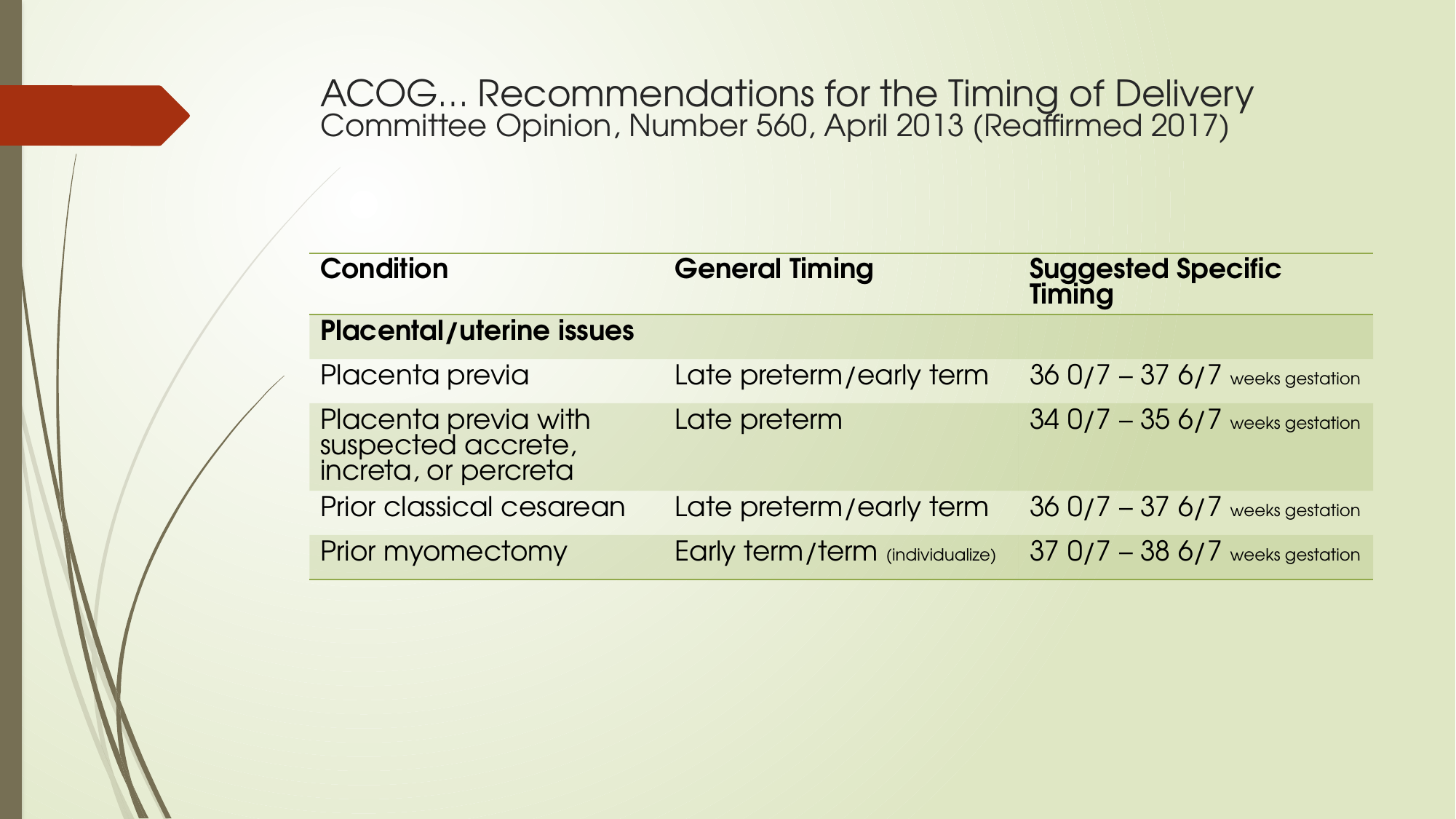

# ACOG… Recommendations for the Timing of Delivery Committee Opinion, Number 560, April 2013 (Reaffirmed 2017)
| Condition | General Timing | Suggested Specific Timing |
| --- | --- | --- |
| Placental/uterine issues |  |  |
| Placenta previa | Late preterm/early term | 36 0/7 – 37 6/7 weeks gestation |
| Placenta previa with suspected accrete, increta, or percreta | Late preterm | 34 0/7 – 35 6/7 weeks gestation |
| Prior classical cesarean | Late preterm/early term | 36 0/7 – 37 6/7 weeks gestation |
| Prior myomectomy | Early term/term (individualize) | 37 0/7 – 38 6/7 weeks gestation |